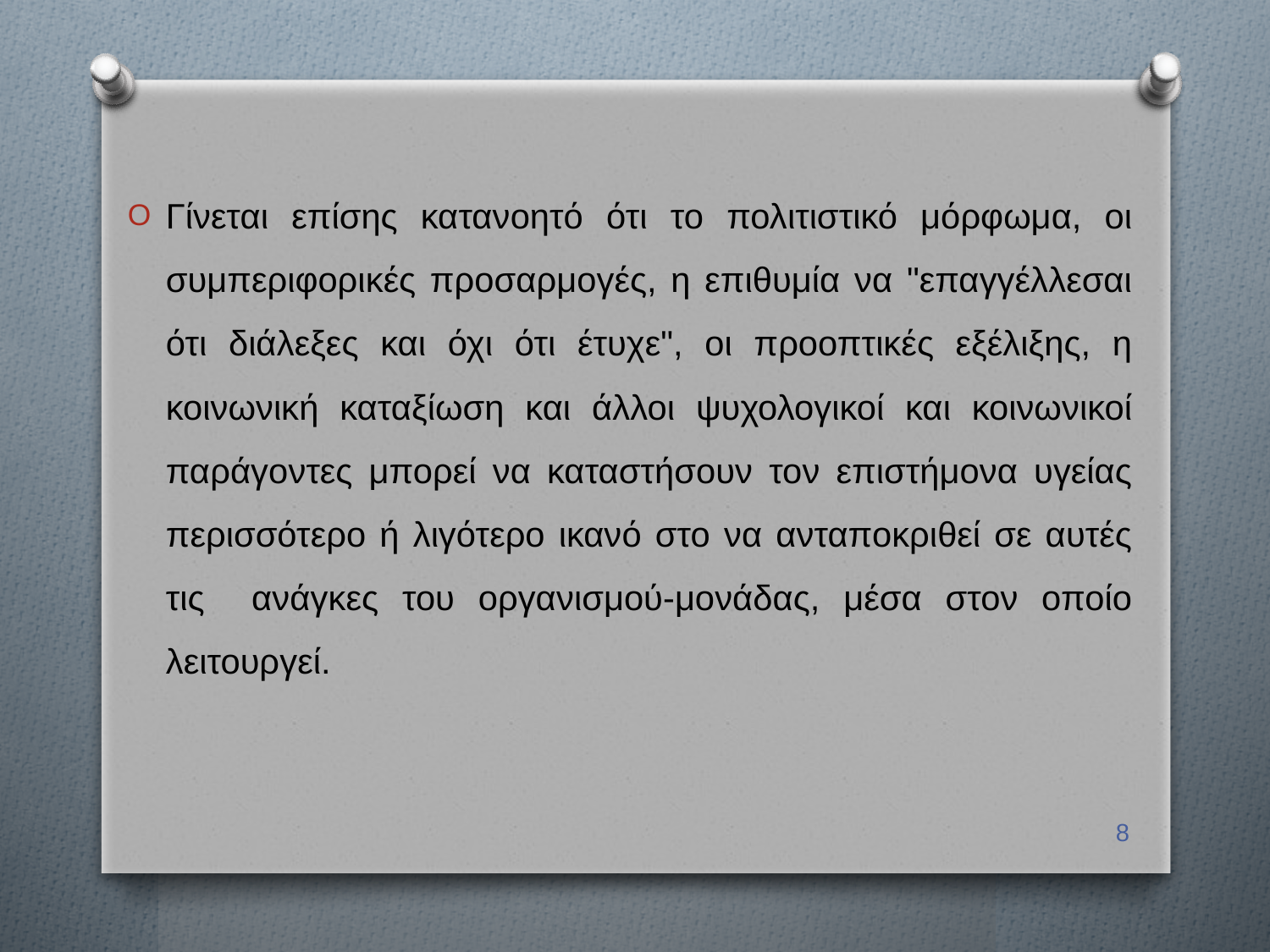

Γίνεται επίσης κατανοητό ότι το πολιτιστικό μόρφωμα, οι συμπεριφορικές προσαρμογές, η επιθυμία να "επαγγέλλεσαι ότι διάλεξες και όχι ότι έτυχε", οι προοπτικές εξέλιξης, η κοινωνική καταξίωση και άλλοι ψυχολογικοί και κοινωνικοί παράγοντες μπορεί να καταστήσουν τον επιστήμονα υγείας περισσότερο ή λιγότερο ικανό στο να ανταποκριθεί σε αυτές τις  ανάγκες του οργανισμού-μονάδας, μέσα στον οποίο λειτουργεί.
8